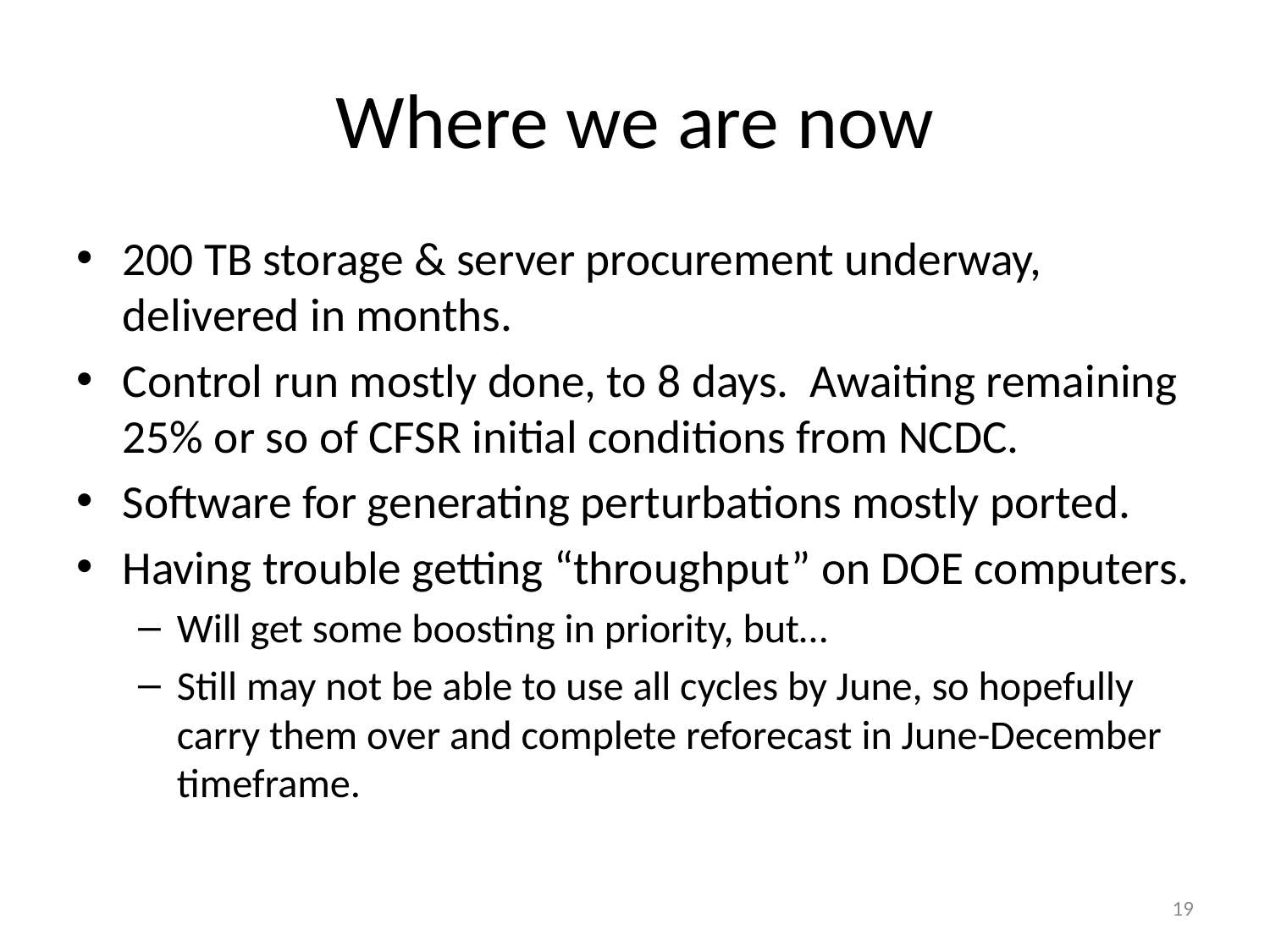

# Where we are now
200 TB storage & server procurement underway, delivered in months.
Control run mostly done, to 8 days.  Awaiting remaining 25% or so of CFSR initial conditions from NCDC.
Software for generating perturbations mostly ported.
Having trouble getting “throughput” on DOE computers.
Will get some boosting in priority, but…
Still may not be able to use all cycles by June, so hopefully carry them over and complete reforecast in June-December timeframe.
19